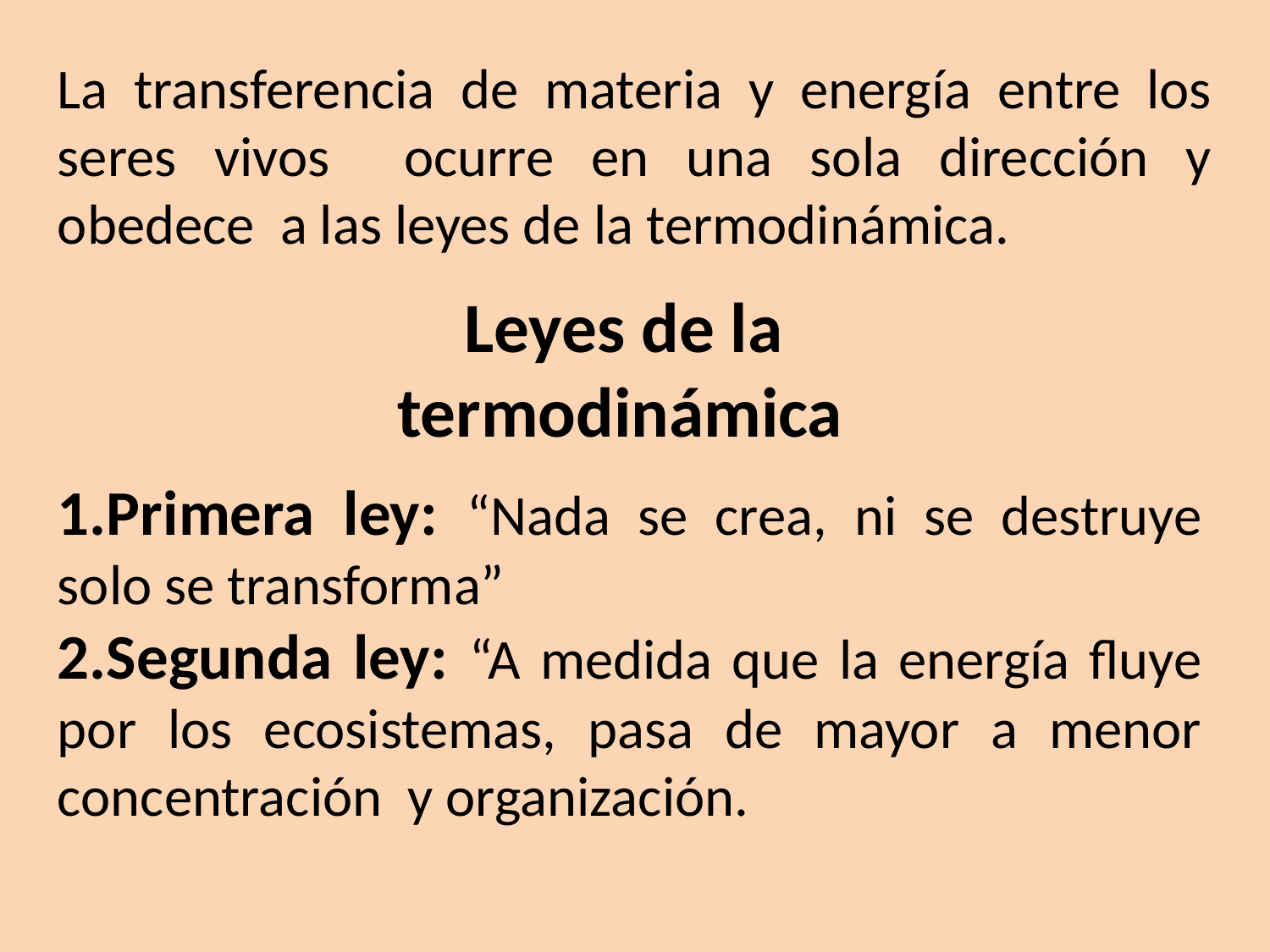

La transferencia de materia y energía entre los seres vivos  ocurre en una sola dirección y obedece  a las leyes de la termodinámica.

 Leyes de la termodinámica
1.Primera ley: “Nada se crea, ni se destruye solo se transforma”
2.Segunda ley: “A medida que la energía fluye por los ecosistemas, pasa de mayor a menor concentración  y organización.